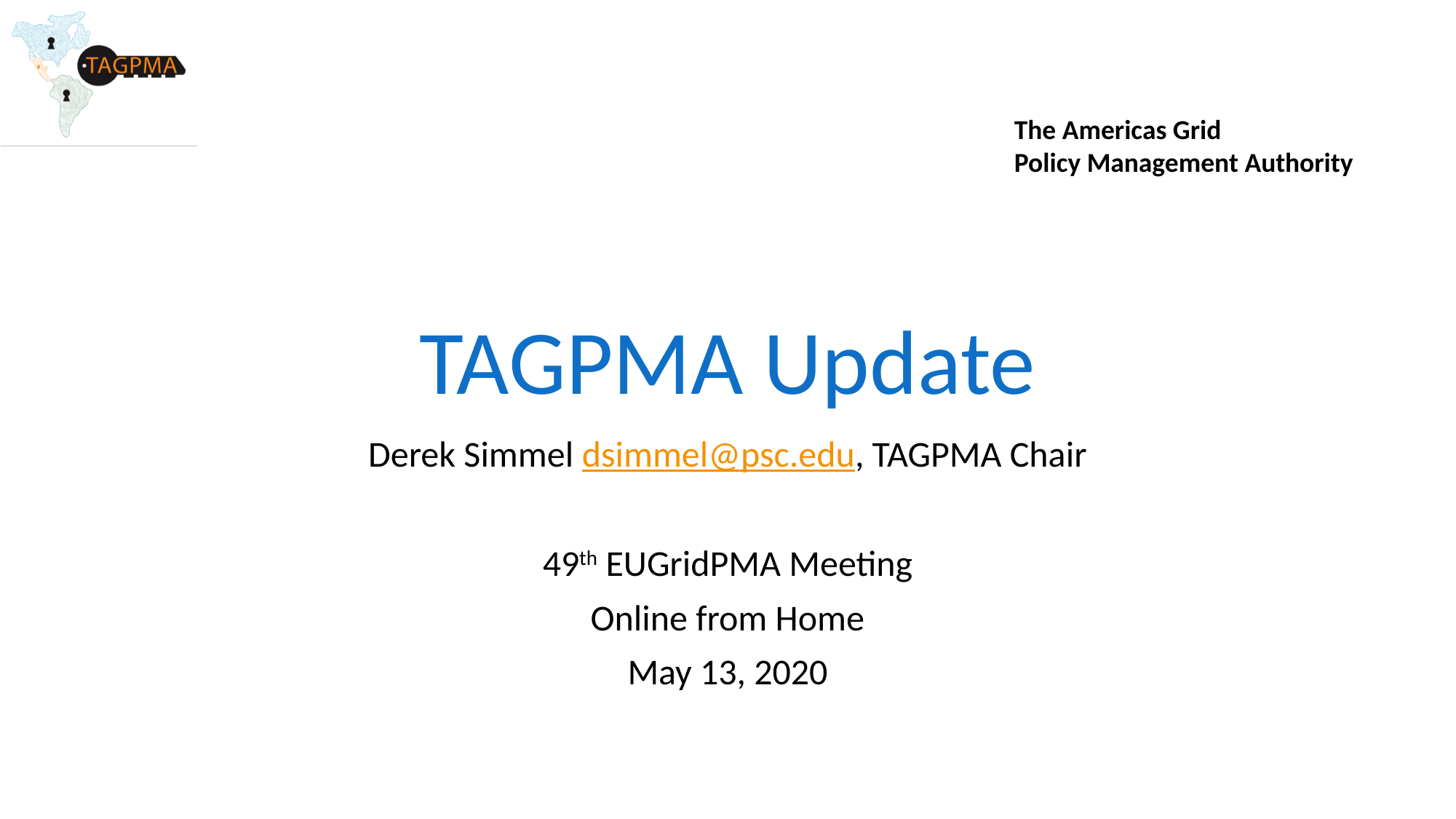

# TAGPMA Update
Derek Simmel dsimmel@psc.edu, TAGPMA Chair

49th EUGridPMA Meeting
Online from Home
May 13, 2020